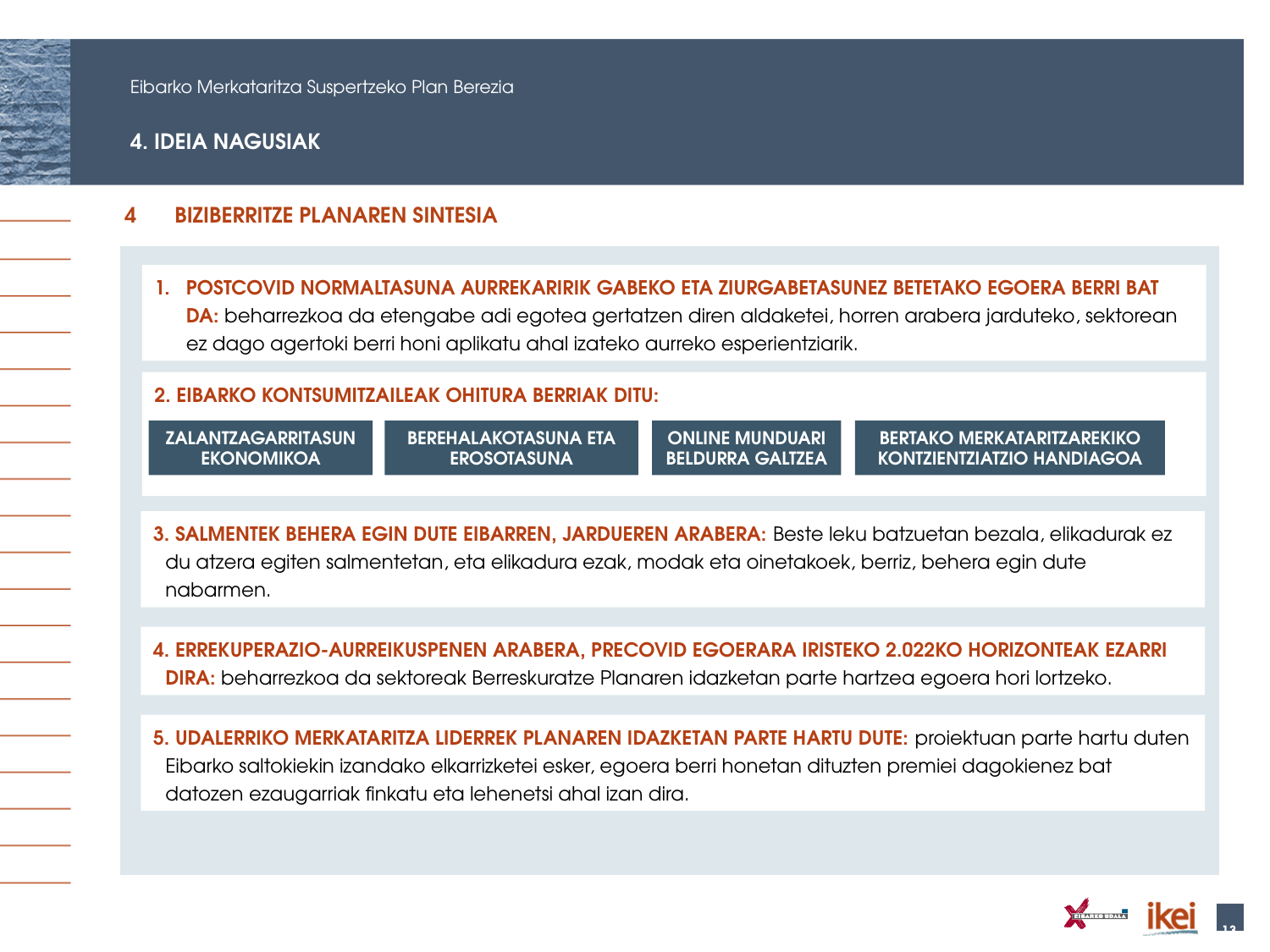

4. IDEIA NAGUSIAK
4	BIZIBERRITZE PLANAREN SINTESIA

POSTCOVID NORMALTASUNA AURREKARIRIK GABEKO ETA ZIURGABETASUNEZ BETETAKO EGOERA BERRI BAT DA: beharrezkoa da etengabe adi egotea gertatzen diren aldaketei, horren arabera jarduteko, sektorean ez dago agertoki berri honi aplikatu ahal izateko aurreko esperientziarik.
2. EIBARKO KONTSUMITZAILEAK OHITURA BERRIAK DITU:

ZALANTZAGARRITASUN EKONOMIKOA
BEREHALAKOTASUNA ETA EROSOTASUNA
ONLINE MUNDUARI
BELDURRA GALTZEA
BERTAKO MERKATARITZAREKIKO
KONTZIENTZIATZIO HANDIAGOA
3. SALMENTEK BEHERA EGIN DUTE EIBARREN, JARDUEREN ARABERA: Beste leku batzuetan bezala, elikadurak ez du atzera egiten salmentetan, eta elikadura ezak, modak eta oinetakoek, berriz, behera egin dute nabarmen.
4. ERREKUPERAZIO-AURREIKUSPENEN ARABERA, PRECOVID EGOERARA IRISTEKO 2.022KO HORIZONTEAK EZARRI DIRA: beharrezkoa da sektoreak Berreskuratze Planaren idazketan parte hartzea egoera hori lortzeko.
5. UDALERRIKO MERKATARITZA LIDERREK PLANAREN IDAZKETAN PARTE HARTU DUTE: proiektuan parte hartu duten Eibarko saltokiekin izandako elkarrizketei esker, egoera berri honetan dituzten premiei dagokienez bat datozen ezaugarriak finkatu eta lehenetsi ahal izan dira.
13